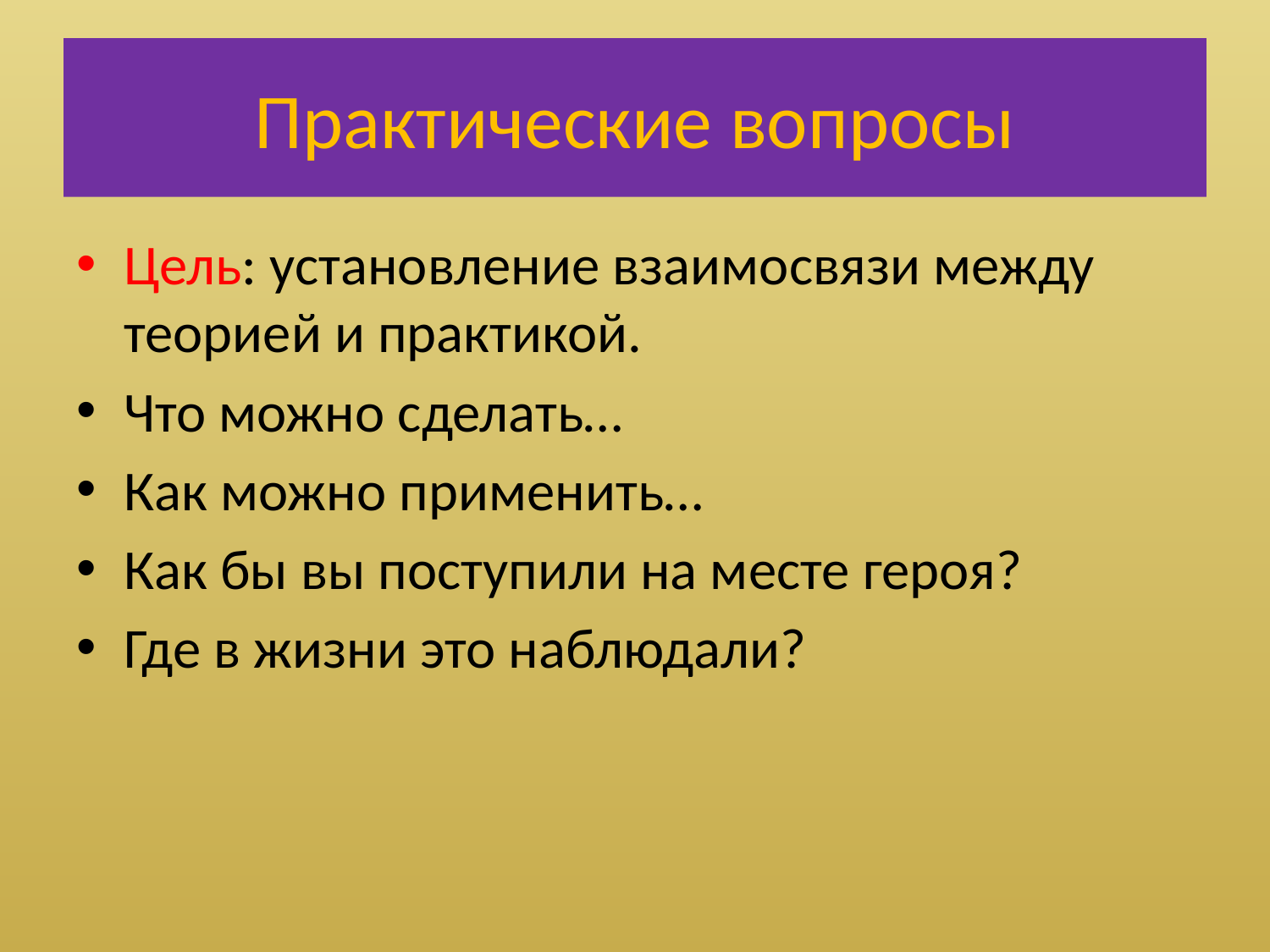

# Практические вопросы
Цель: установление взаимосвязи между теорией и практикой.
Что можно сделать…
Как можно применить…
Как бы вы поступили на месте героя?
Где в жизни это наблюдали?